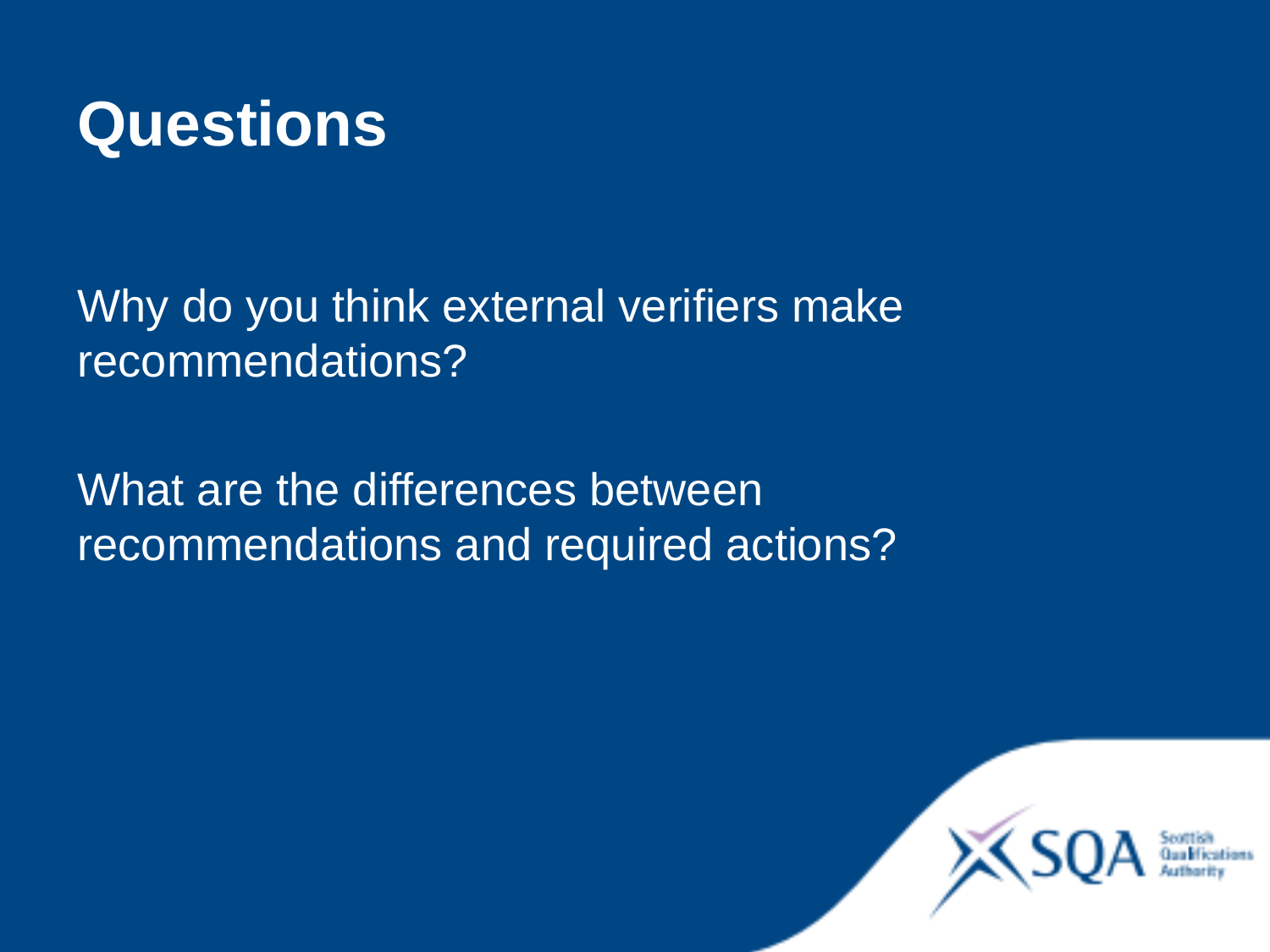

Questions

Why do you think external verifiers make recommendations?

What are the differences between recommendations and required actions?